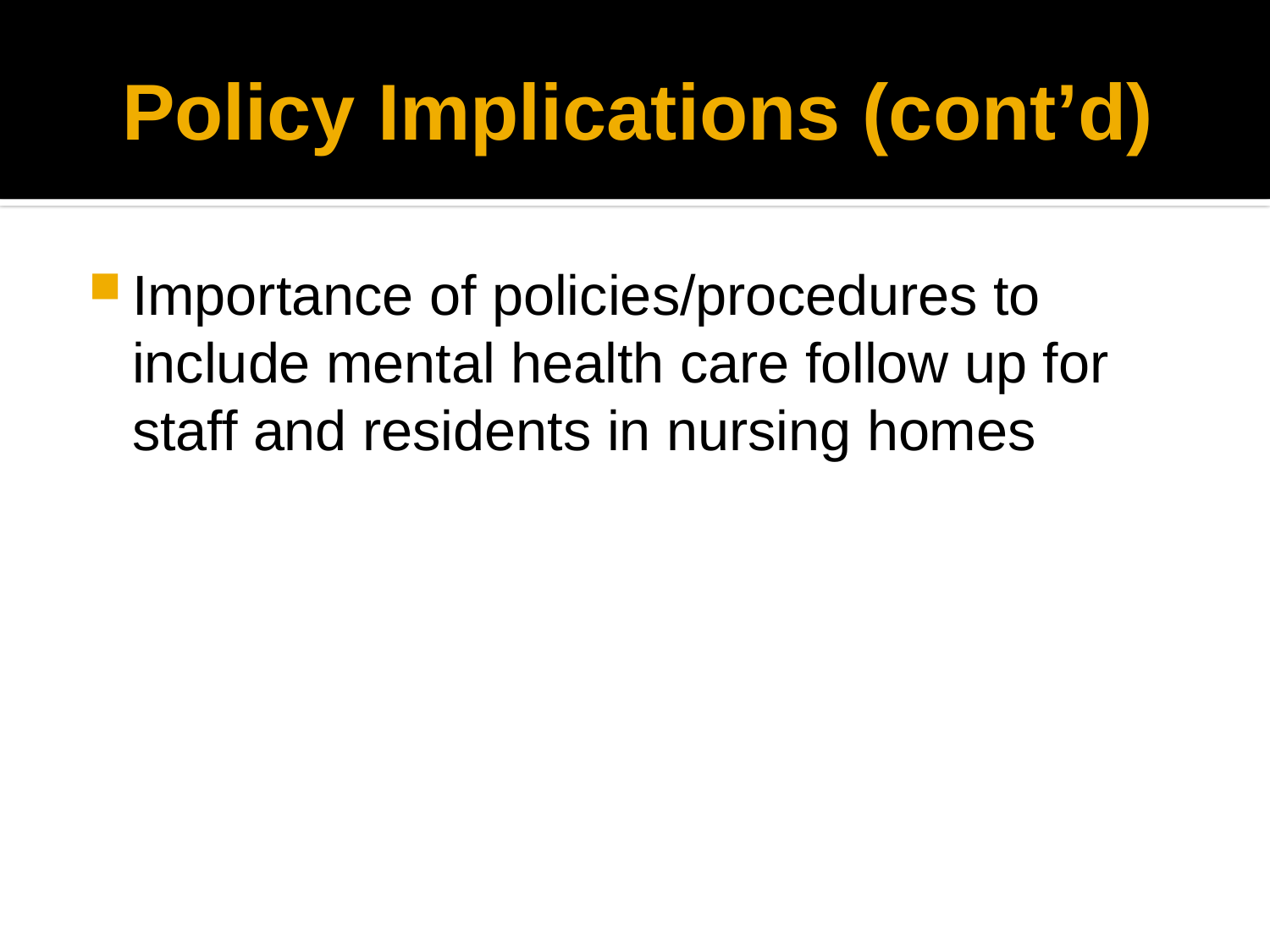

# Policy Implications (cont’d)
Importance of policies/procedures to include mental health care follow up for staff and residents in nursing homes